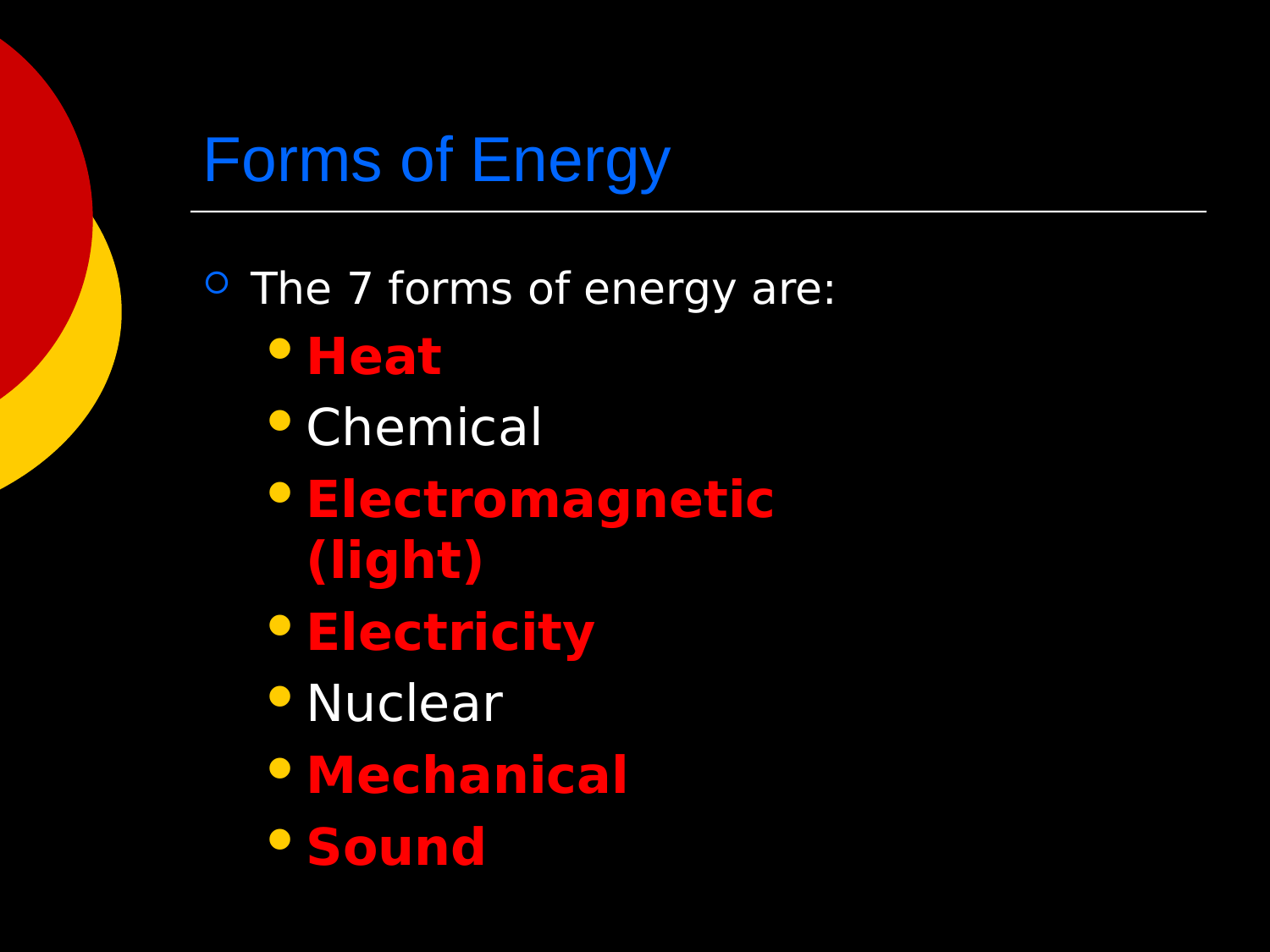

# Forms of Energy
The 7 forms of energy are:
Heat
Chemical
Electromagnetic  (light)
Electricity
Nuclear
Mechanical
Sound